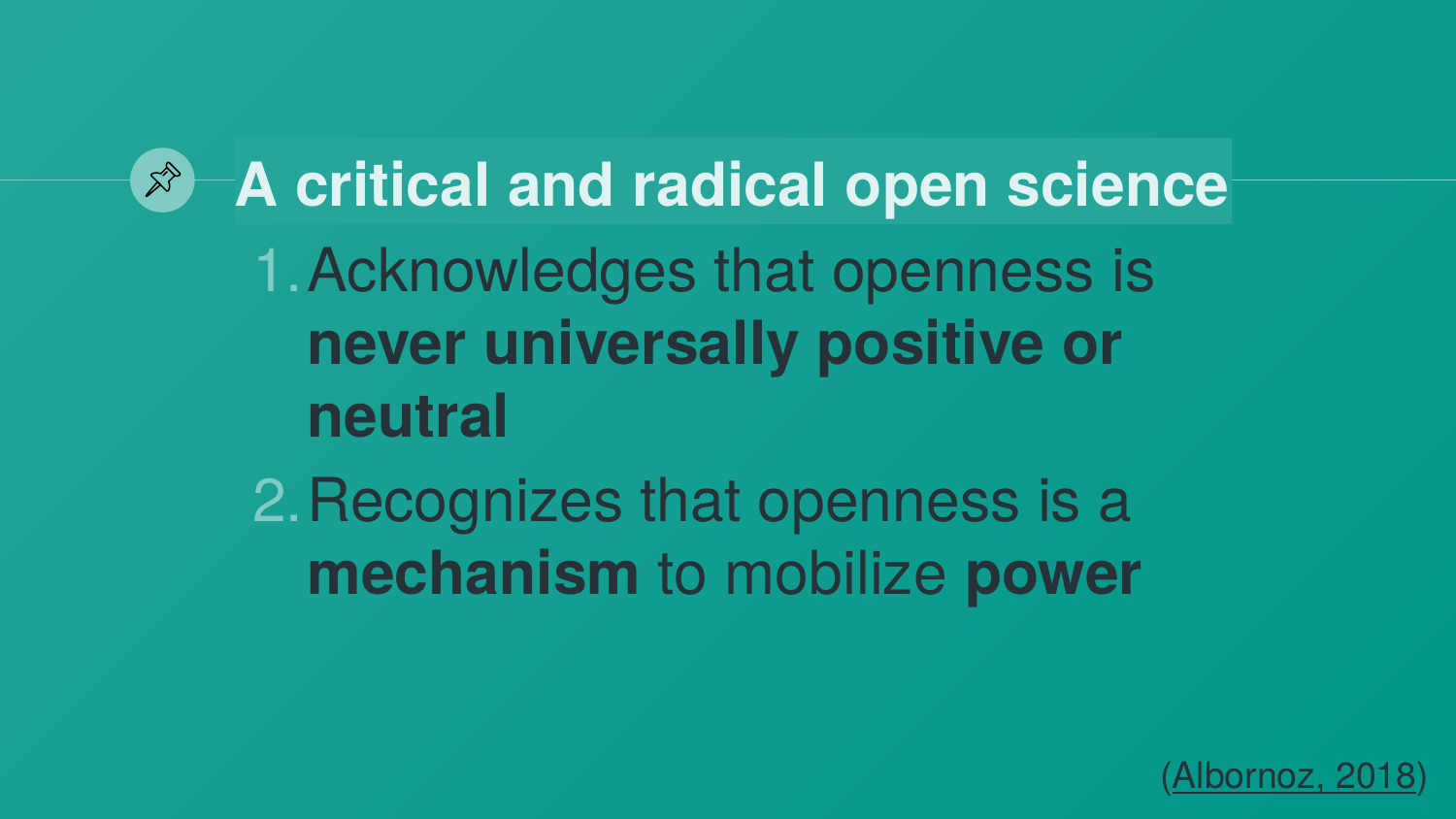

# A critical and radical open science

Acknowledges that openness is never universally positive or neutral
Recognizes that openness is a mechanism to mobilize power
(Albornoz, 2018)